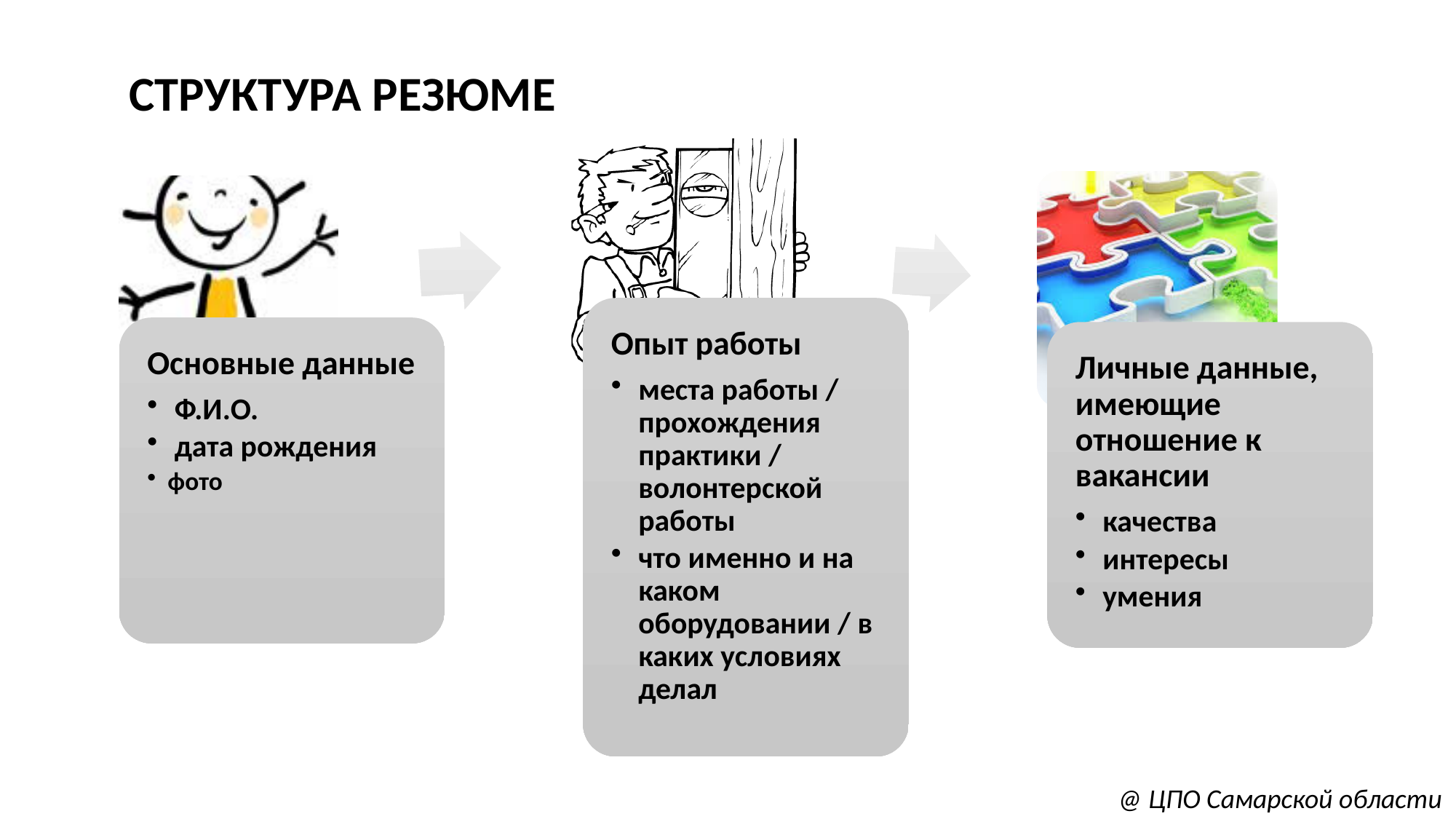

Основные данные
Ф.И.О.
дата рождения
фото

Опыт работы
места работы / прохождения практики / волонтерской работы
что именно и на каком оборудовании / в каких условиях делал

Личные данные, имеющие отношение к вакансии
качества
интересы
умения
# СТРУКТУРА РЕЗЮМЕ

@ ЦПО Самарской области